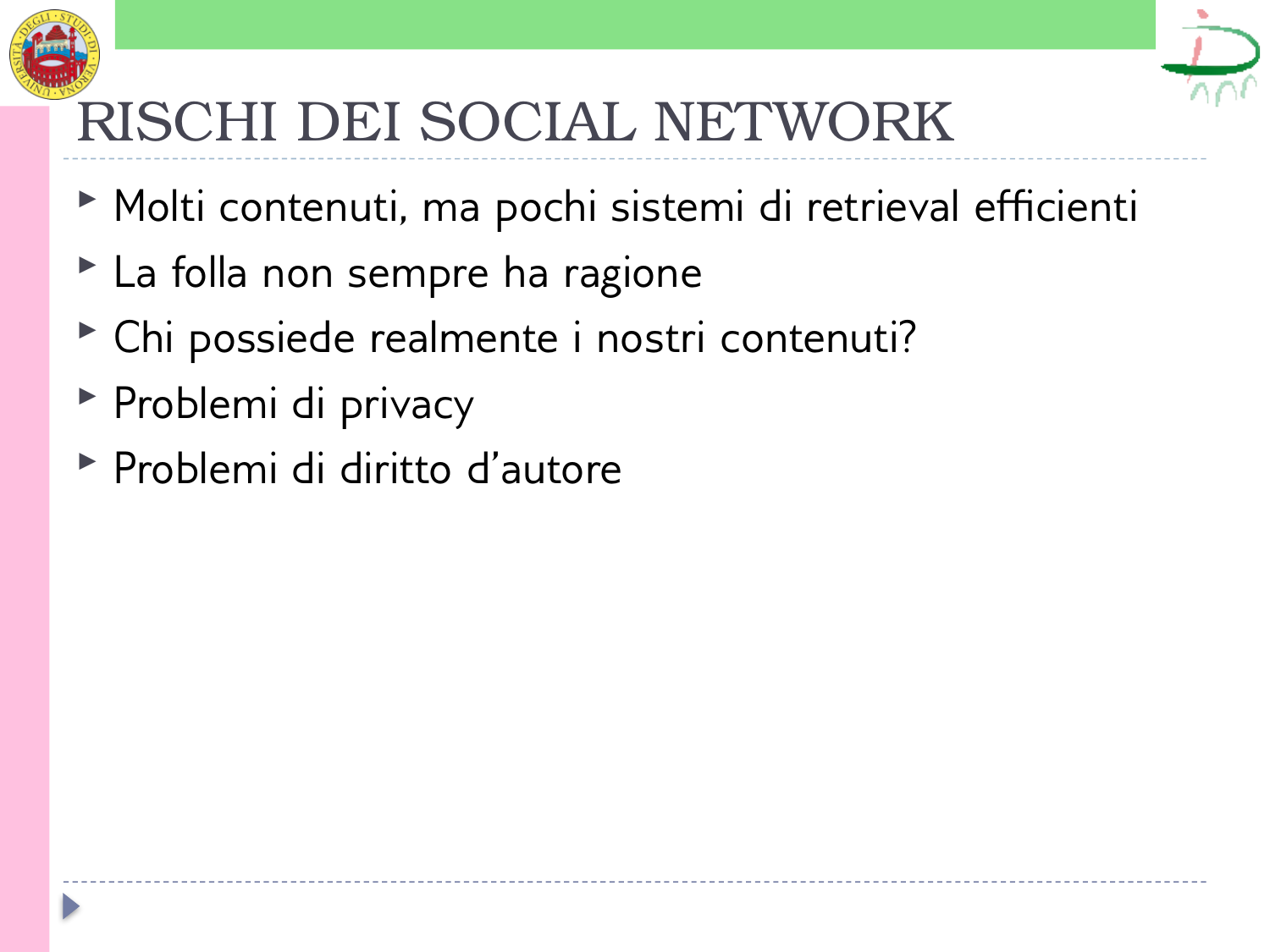

# RISCHI DEI SOCIAL NETWORK
Molti contenuti, ma pochi sistemi di retrieval efficienti
La folla non sempre ha ragione
Chi possiede realmente i nostri contenuti?
Problemi di privacy
Problemi di diritto d’autore